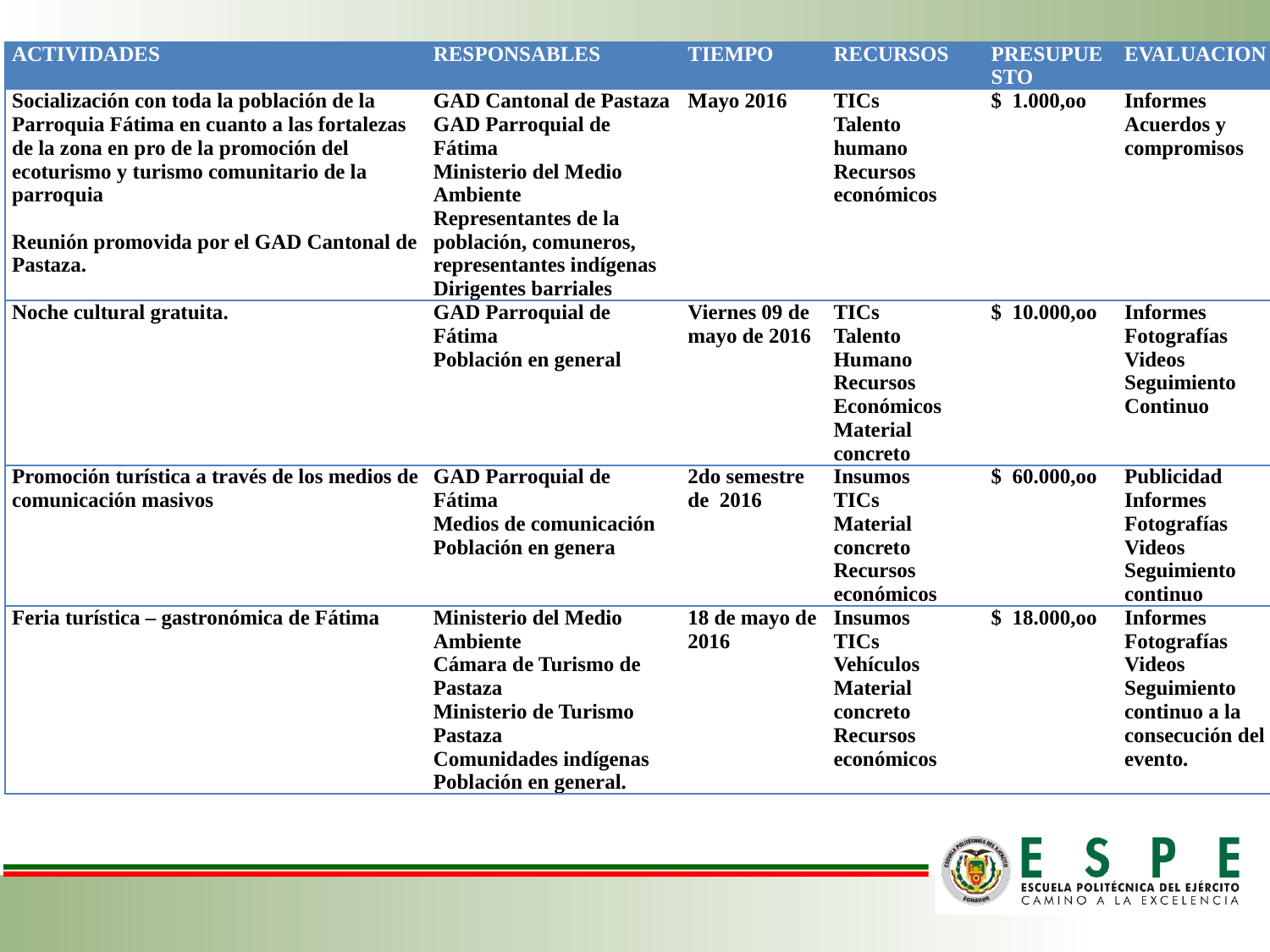

| ACTIVIDADES | RESPONSABLES | TIEMPO | RECURSOS | PRESUPUESTO | EVALUACION |
| --- | --- | --- | --- | --- | --- |
| Socialización con toda la población de la Parroquia Fátima en cuanto a las fortalezas de la zona en pro de la promoción del ecoturismo y turismo comunitario de la parroquia Reunión promovida por el GAD Cantonal de Pastaza. | GAD Cantonal de Pastaza GAD Parroquial de Fátima Ministerio del Medio Ambiente Representantes de la población, comuneros, representantes indígenas Dirigentes barriales | Mayo 2016 | TICs Talento humano Recursos económicos | $ 1.000,oo | Informes Acuerdos y compromisos |
| Noche cultural gratuita. | GAD Parroquial de Fátima Población en general | Viernes 09 de mayo de 2016 | TICs Talento Humano Recursos Económicos Material concreto | $ 10.000,oo | Informes Fotografías Videos Seguimiento Continuo |
| Promoción turística a través de los medios de comunicación masivos | GAD Parroquial de Fátima Medios de comunicación Población en genera | 2do semestre de 2016 | Insumos TICs Material concreto Recursos económicos | $ 60.000,oo | Publicidad Informes Fotografías Videos Seguimiento continuo |
| Feria turística – gastronómica de Fátima | Ministerio del Medio Ambiente Cámara de Turismo de Pastaza Ministerio de Turismo Pastaza Comunidades indígenas Población en general. | 18 de mayo de 2016 | Insumos TICs Vehículos Material concreto Recursos económicos | $ 18.000,oo | Informes Fotografías Videos Seguimiento continuo a la consecución del evento. |